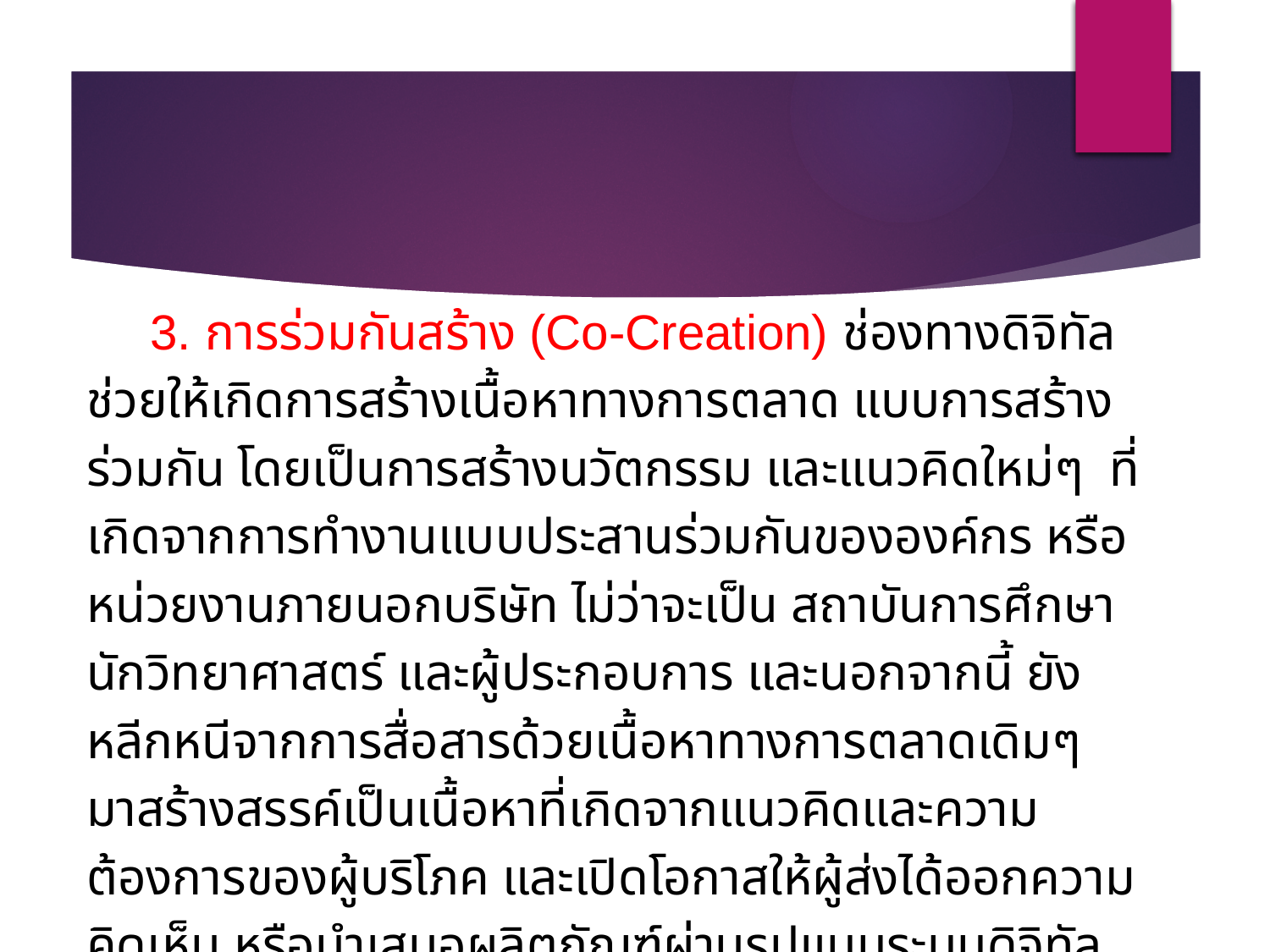

3. การร่วมกันสร้าง (Co-Creation) ช่องทางดิจิทัล ช่วยให้เกิดการสร้างเนื้อหาทางการตลาด แบบการสร้างร่วมกัน โดยเป็นการสร้างนวัตกรรม และแนวคิดใหม่ๆ  ที่เกิดจากการทำงานแบบประสานร่วมกันขององค์กร หรือหน่วยงานภายนอกบริษัท ไม่ว่าจะเป็น สถาบันการศึกษานักวิทยาศาสตร์ และผู้ประกอบการ และนอกจากนี้ ยังหลีกหนีจากการสื่อสารด้วยเนื้อหาทางการตลาดเดิมๆ  มาสร้างสรรค์เป็นเนื้อหาที่เกิดจากแนวคิดและความต้องการของผู้บริโภค และเปิดโอกาสให้ผู้ส่งได้ออกความคิดเห็น หรือนำเสนอผลิตภัณฑ์ผ่านรูปแบบระบบดิจิทัล (Digital Platform)